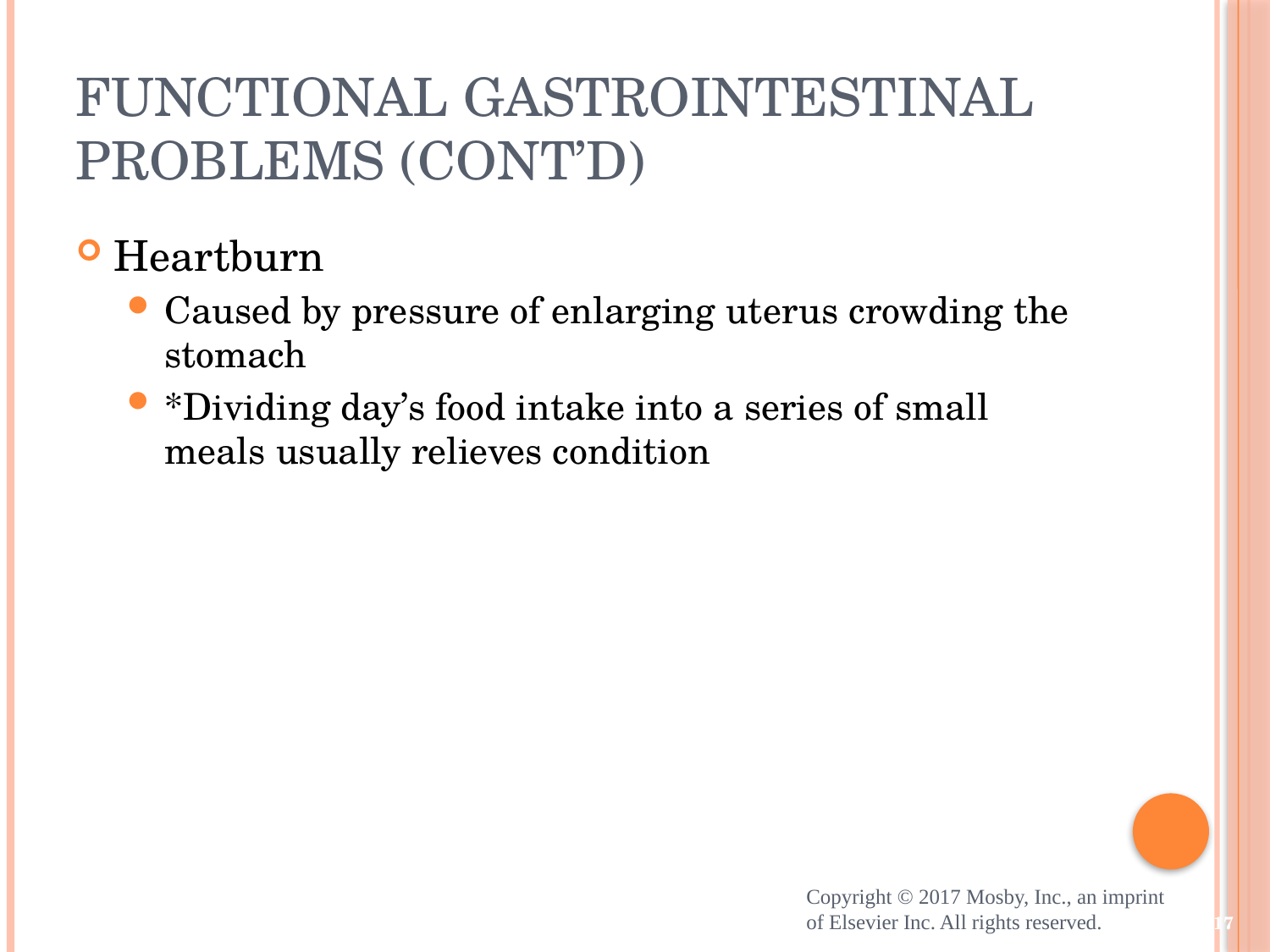

# Functional Gastrointestinal Problems (cont’d)
Heartburn
Caused by pressure of enlarging uterus crowding the stomach
*Dividing day’s food intake into a series of small meals usually relieves condition
Copyright © 2017 Mosby, Inc., an imprint of Elsevier Inc. All rights reserved.
17